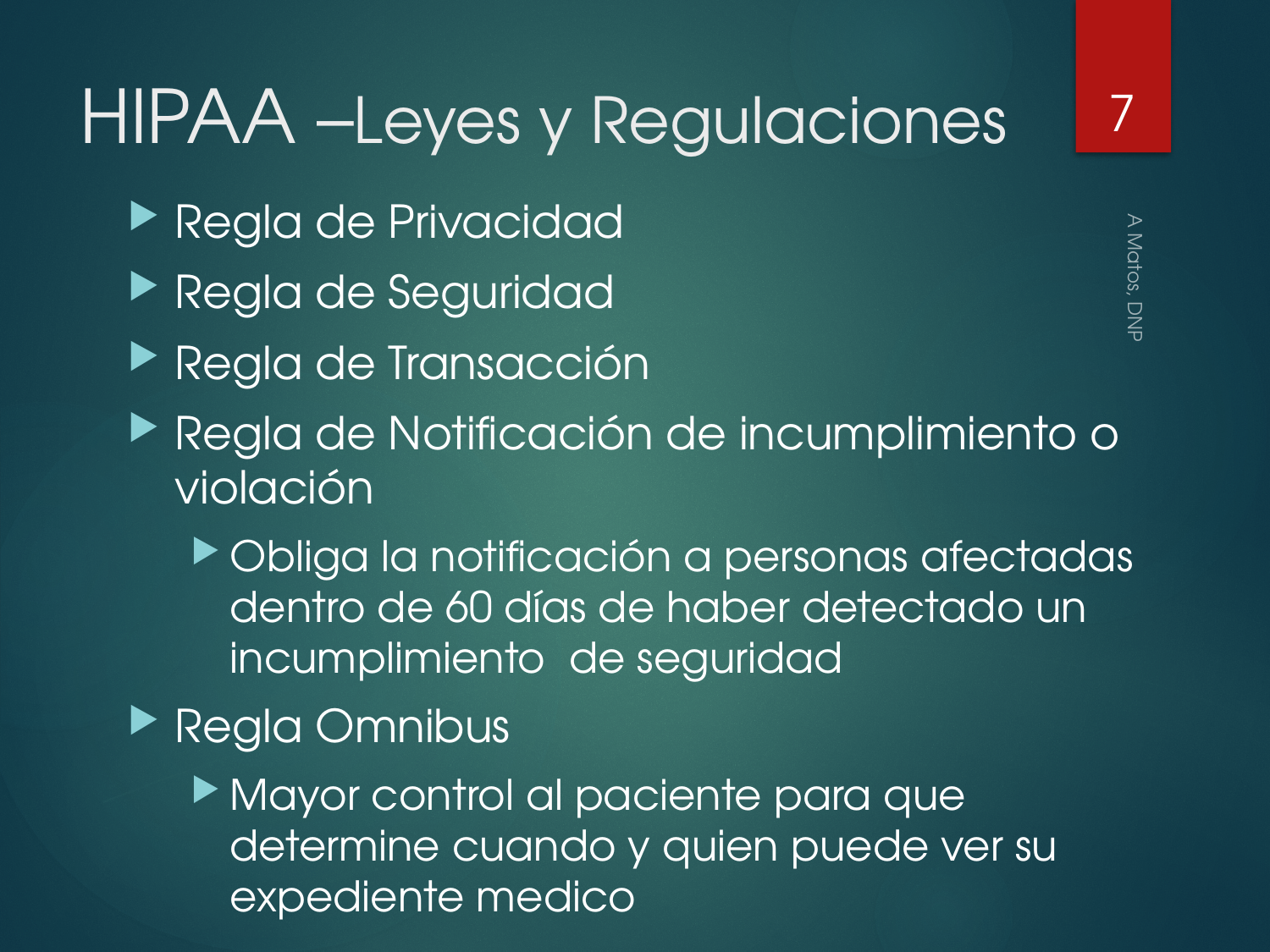

7
# HIPAA –Leyes y Regulaciones
Regla de Privacidad
Regla de Seguridad
Regla de Transacción
Regla de Notificación de incumplimiento o violación
Obliga la notificación a personas afectadas dentro de 60 días de haber detectado un incumplimiento  de seguridad
Regla Omnibus
Mayor control al paciente para que determine cuando y quien puede ver su expediente medico
A Matos, DNP